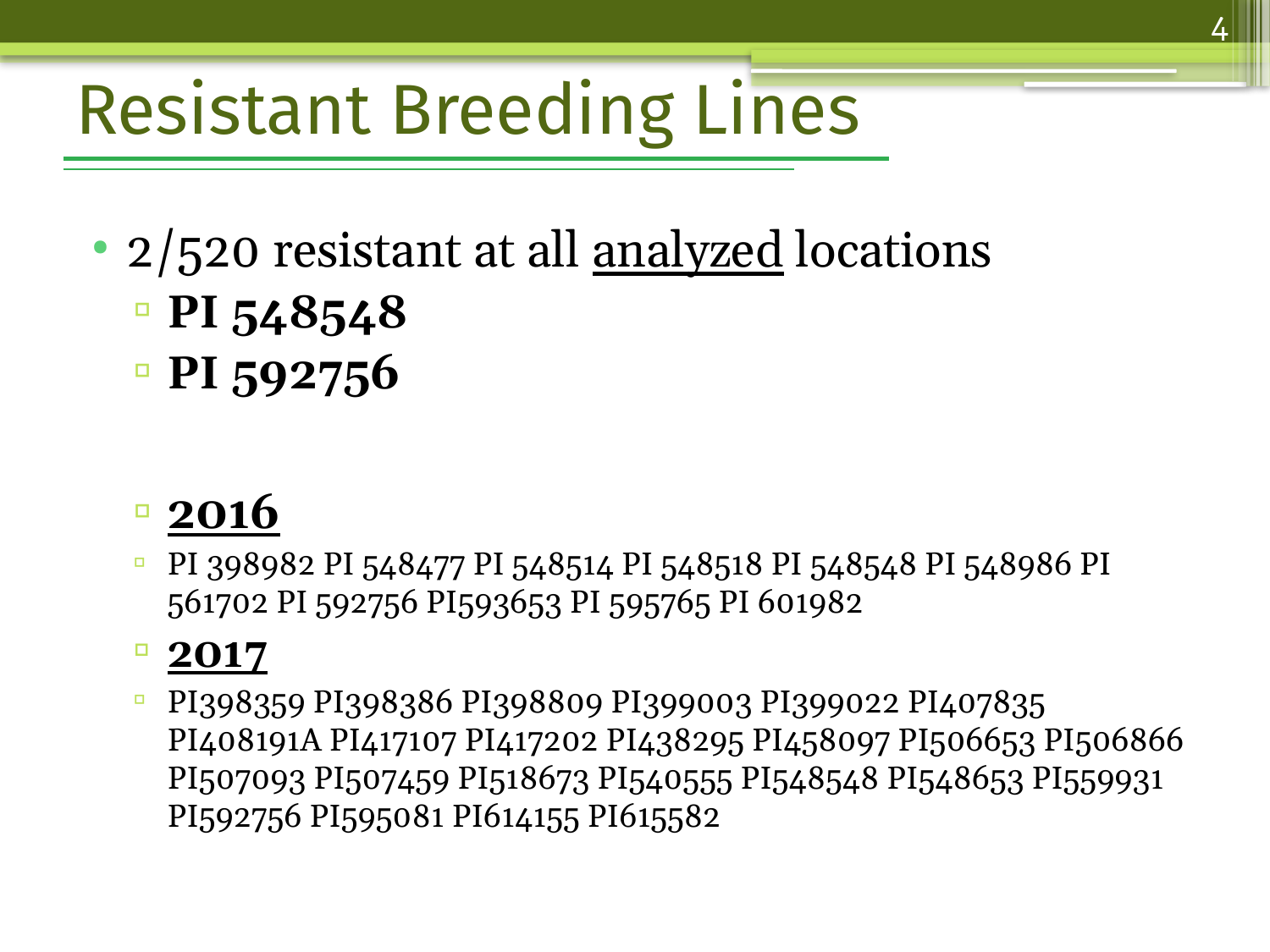

4
Resistant Breeding Lines
2/520 resistant at all analyzed locations
PI 548548
PI 592756

2016
PI 398982 PI 548477 PI 548514 PI 548518 PI 548548 PI 548986 PI 561702 PI 592756 PI593653 PI 595765 PI 601982
2017
PI398359 PI398386 PI398809 PI399003 PI399022 PI407835 PI408191A PI417107 PI417202 PI438295 PI458097 PI506653 PI506866 PI507093 PI507459 PI518673 PI540555 PI548548 PI548653 PI559931 PI592756 PI595081 PI614155 PI615582